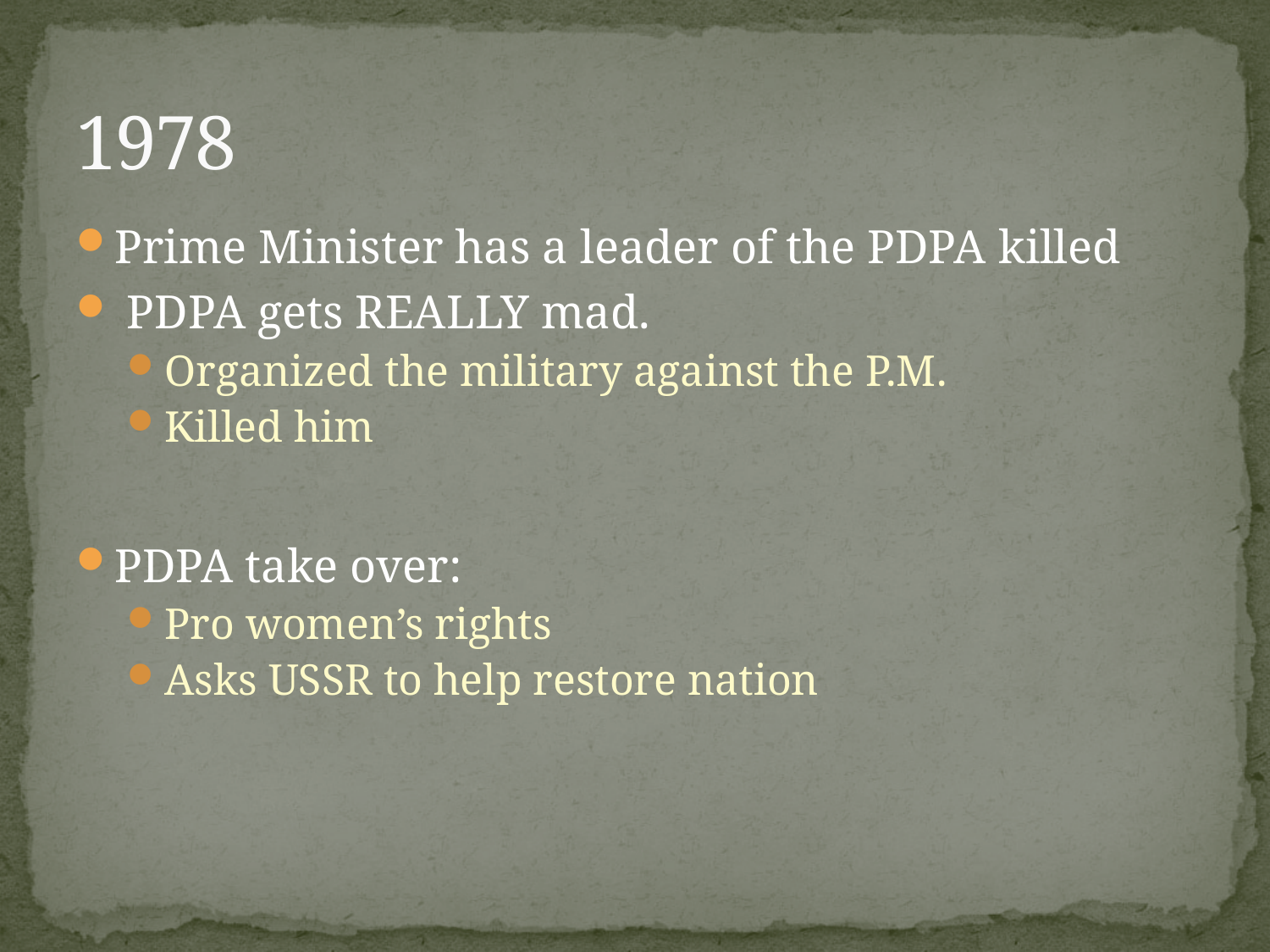

# 1978
Prime Minister has a leader of the PDPA killed
 PDPA gets REALLY mad.
Organized the military against the P.M.
Killed him

PDPA take over:
Pro women’s rights
Asks USSR to help restore nation